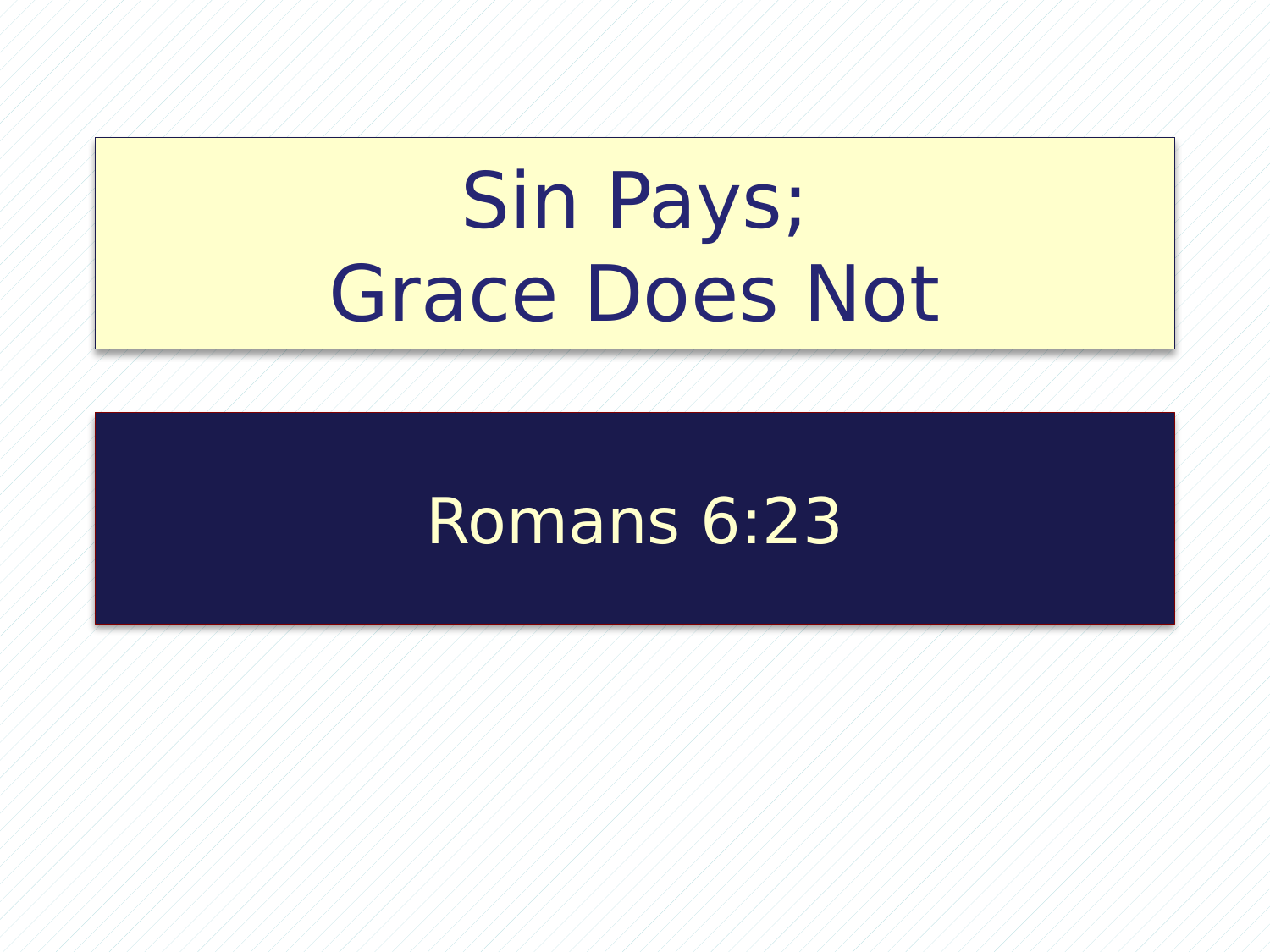

# Sin Pays; Grace Does Not
Romans 6:23